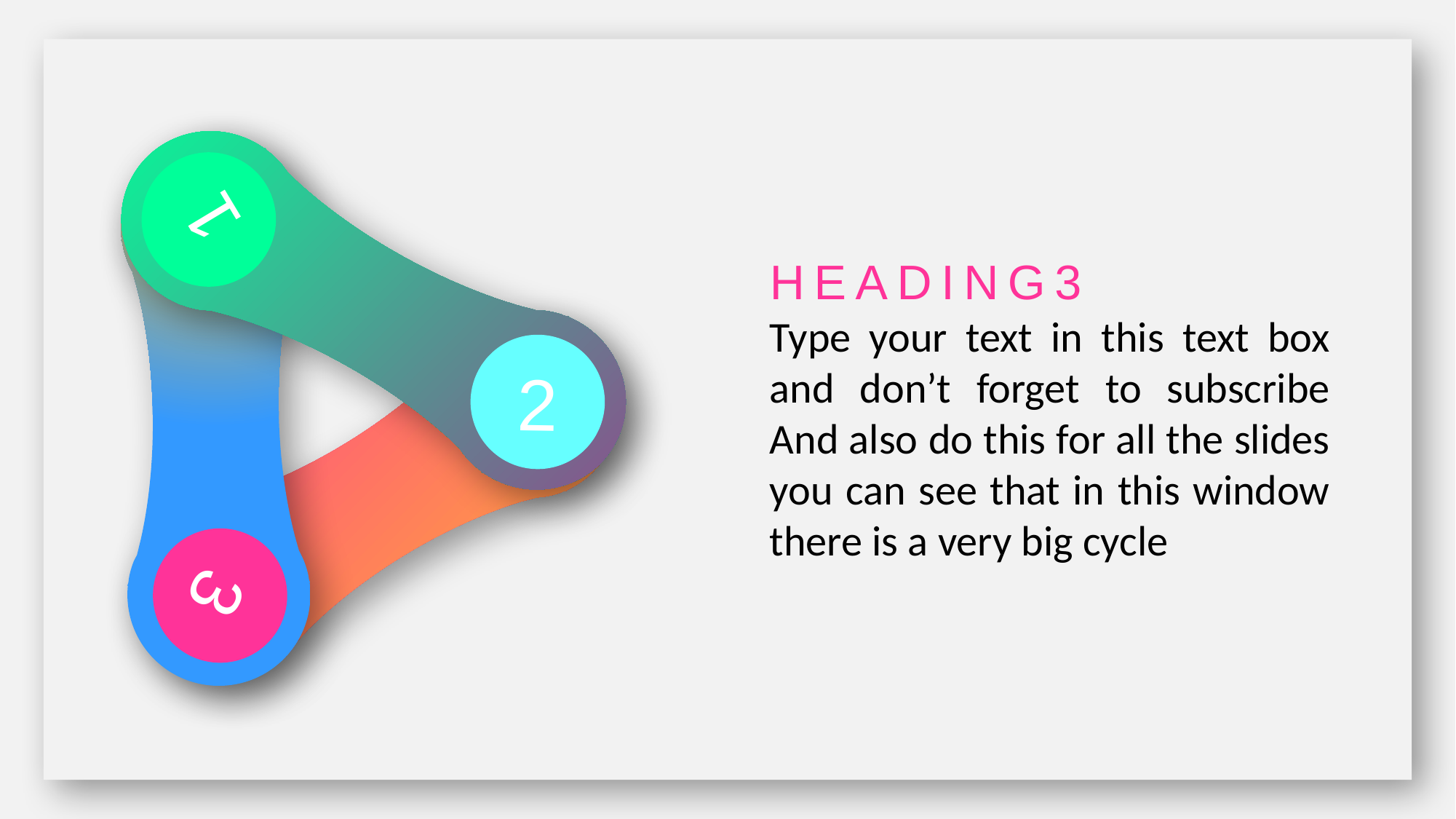

3
2
1
HEADING3
Type your text in this text box and don’t forget to subscribe And also do this for all the slides you can see that in this window there is a very big cycle